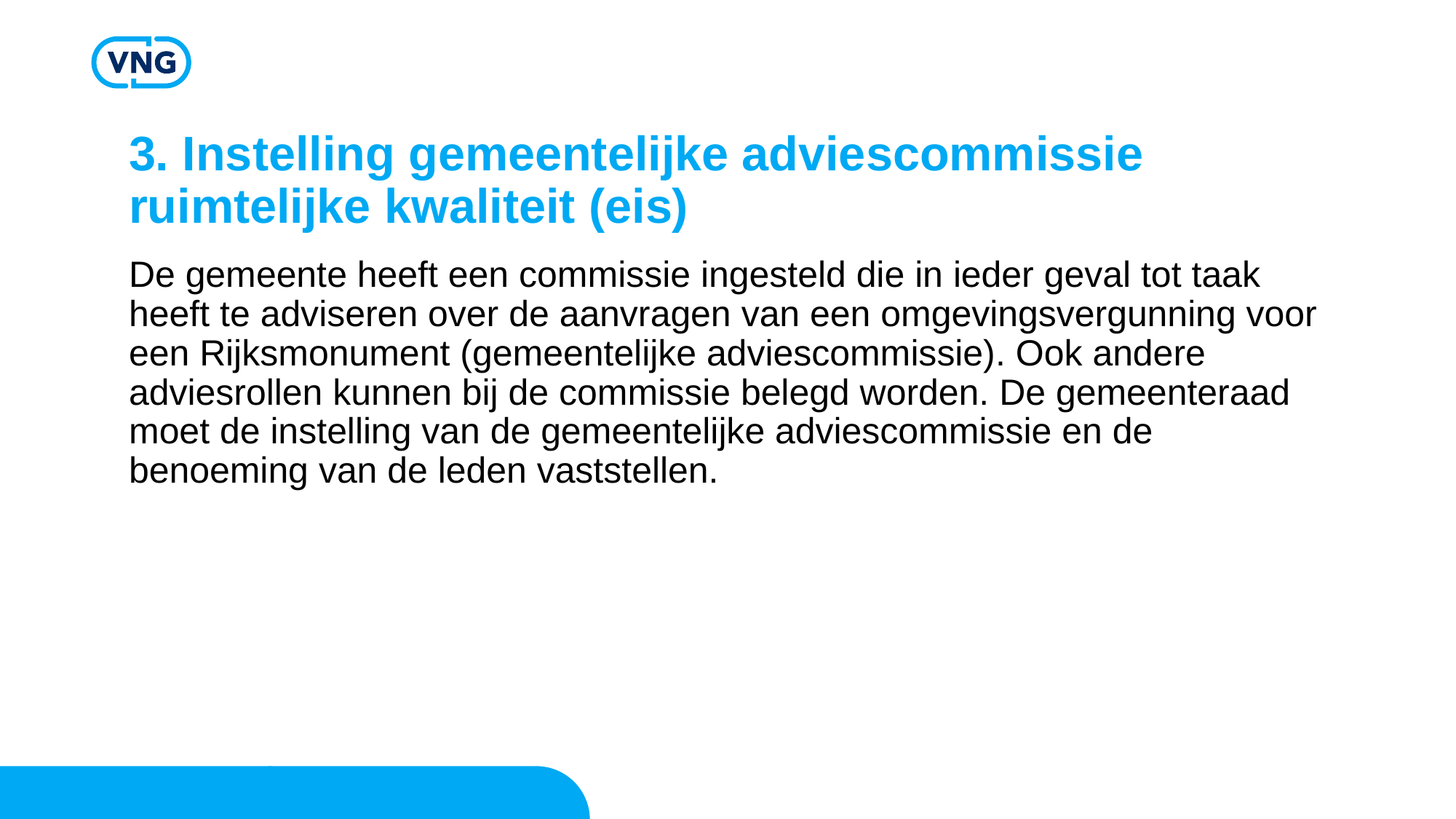

# 3. Instelling gemeentelijke adviescommissie ruimtelijke kwaliteit (eis)
De gemeente heeft een commissie ingesteld die in ieder geval tot taak heeft te adviseren over de aanvragen van een omgevingsvergunning voor een Rijksmonument (gemeentelijke adviescommissie). Ook andere adviesrollen kunnen bij de commissie belegd worden. De gemeenteraad moet de instelling van de gemeentelijke adviescommissie en de benoeming van de leden vaststellen.